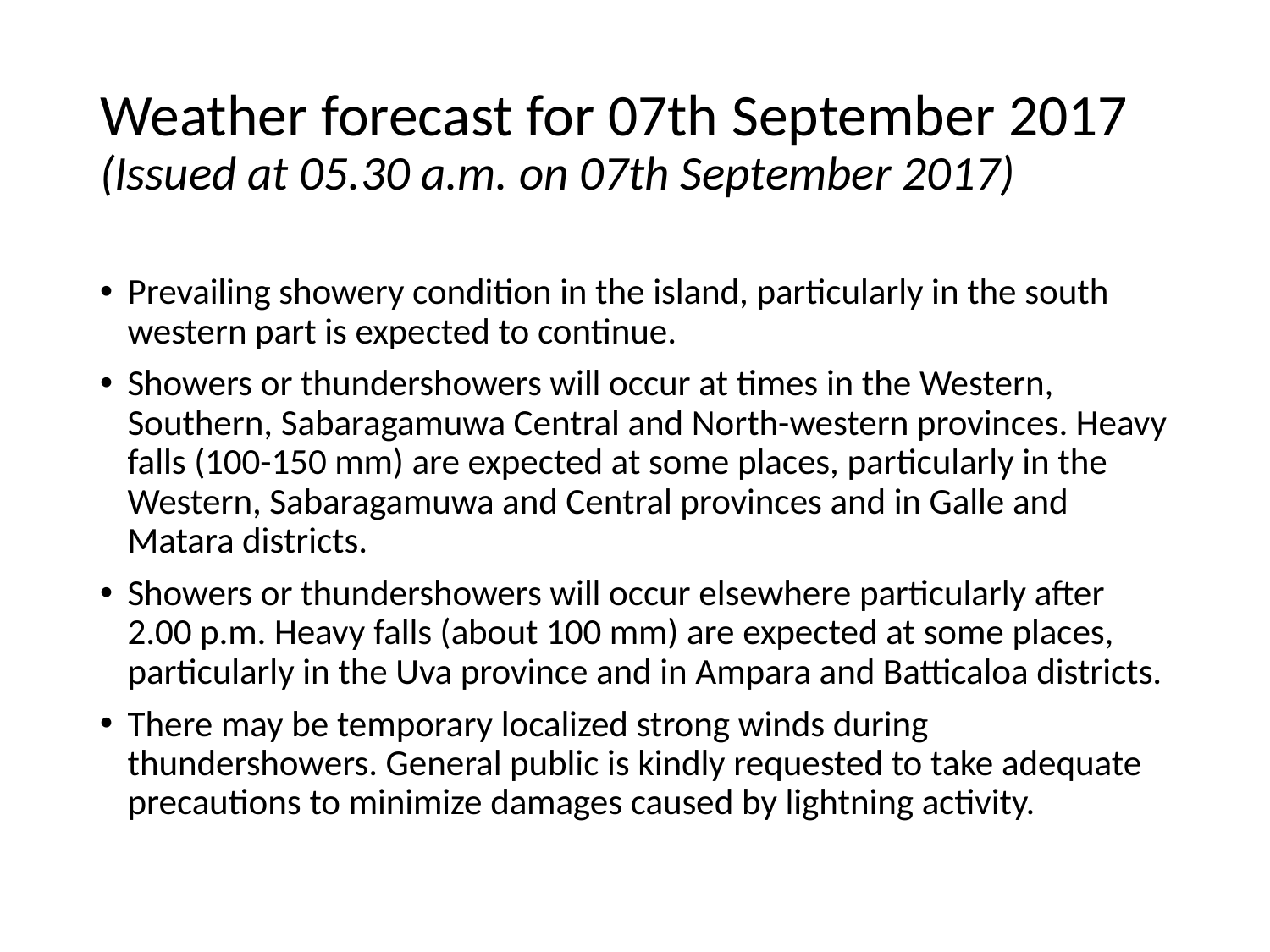

# Weather forecast for 07th September 2017 (Issued at 05.30 a.m. on 07th September 2017)
Prevailing showery condition in the island, particularly in the south western part is expected to continue.
Showers or thundershowers will occur at times in the Western, Southern, Sabaragamuwa Central and North-western provinces. Heavy falls (100-150 mm) are expected at some places, particularly in the Western, Sabaragamuwa and Central provinces and in Galle and Matara districts.
Showers or thundershowers will occur elsewhere particularly after 2.00 p.m. Heavy falls (about 100 mm) are expected at some places, particularly in the Uva province and in Ampara and Batticaloa districts.
There may be temporary localized strong winds during thundershowers. General public is kindly requested to take adequate precautions to minimize damages caused by lightning activity.